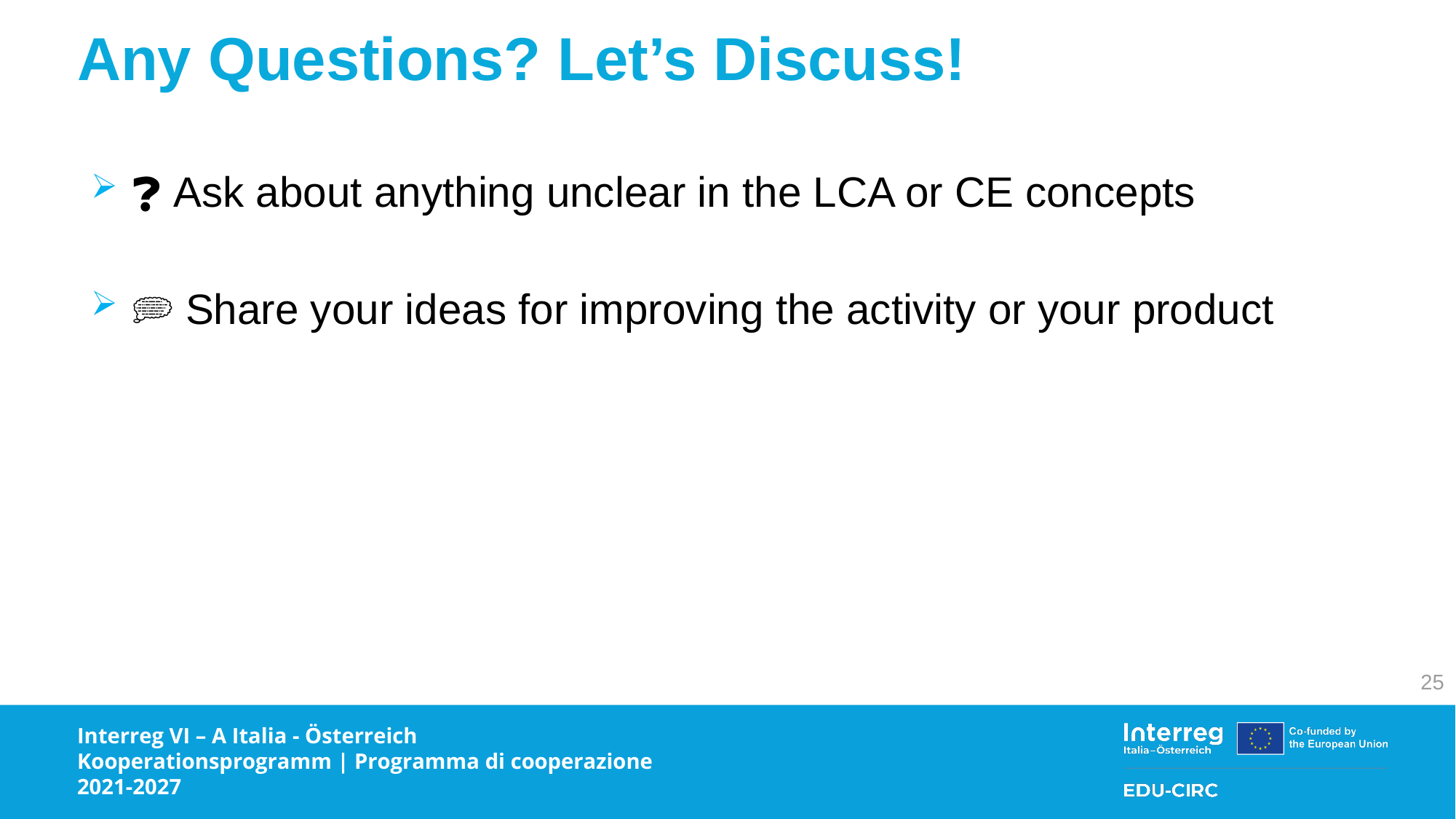

# Any Questions? Let’s Discuss!
❓ Ask about anything unclear in the LCA or CE concepts
💭 Share your ideas for improving the activity or your product

25